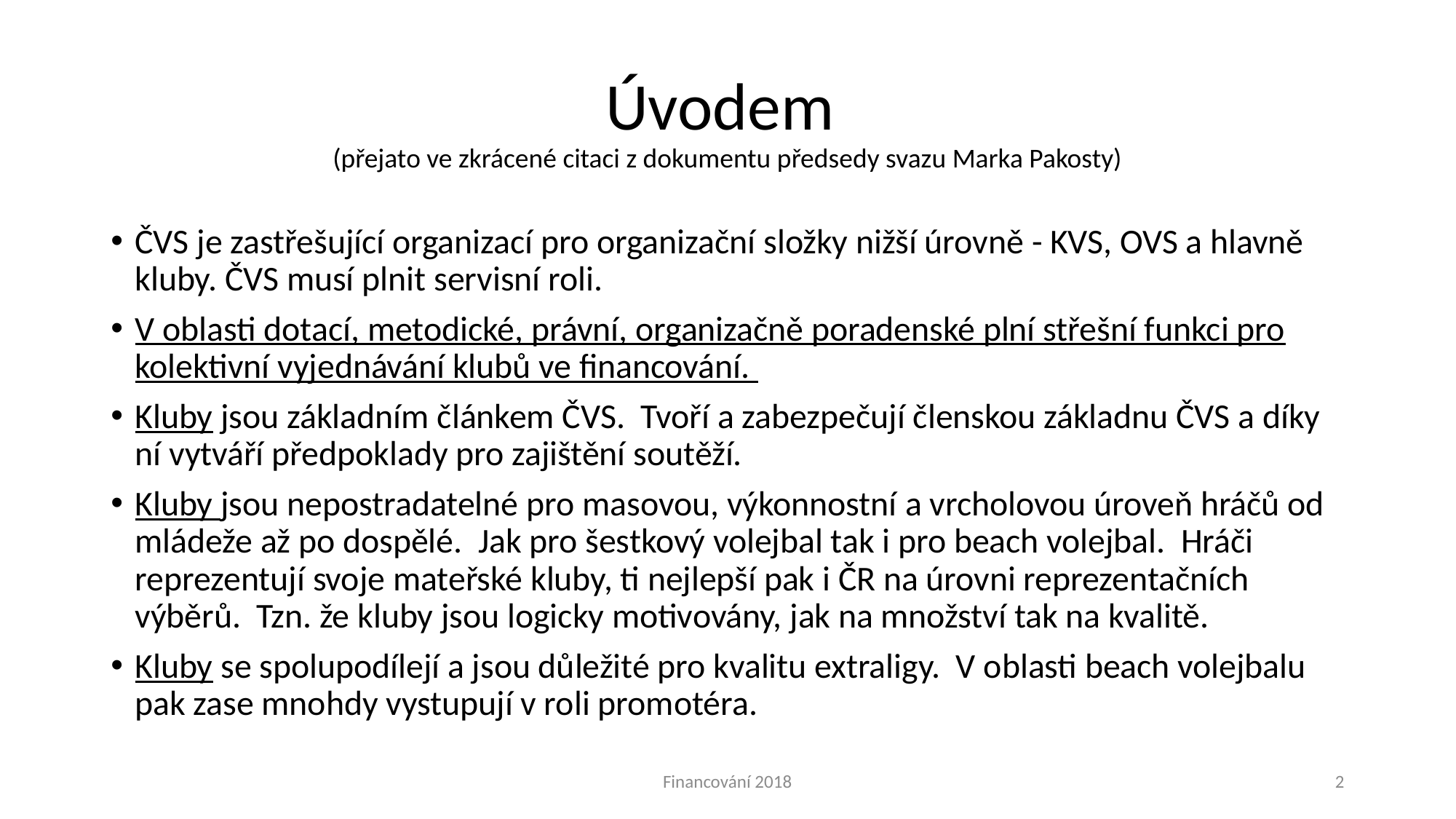

# Úvodem (přejato ve zkrácené citaci z dokumentu předsedy svazu Marka Pakosty)
ČVS je zastřešující organizací pro organizační složky nižší úrovně - KVS, OVS a hlavně kluby. ČVS musí plnit servisní roli.
V oblasti dotací, metodické, právní, organizačně poradenské plní střešní funkci pro kolektivní vyjednávání klubů ve financování.
Kluby jsou základním článkem ČVS.  Tvoří a zabezpečují členskou základnu ČVS a díky ní vytváří předpoklady pro zajištění soutěží.
Kluby jsou nepostradatelné pro masovou, výkonnostní a vrcholovou úroveň hráčů od mládeže až po dospělé.  Jak pro šestkový volejbal tak i pro beach volejbal.  Hráči reprezentují svoje mateřské kluby, ti nejlepší pak i ČR na úrovni reprezentačních výběrů.  Tzn. že kluby jsou logicky motivovány, jak na množství tak na kvalitě.
Kluby se spolupodílejí a jsou důležité pro kvalitu extraligy.  V oblasti beach volejbalu pak zase mnohdy vystupují v roli promotéra.
Financování 2018
2